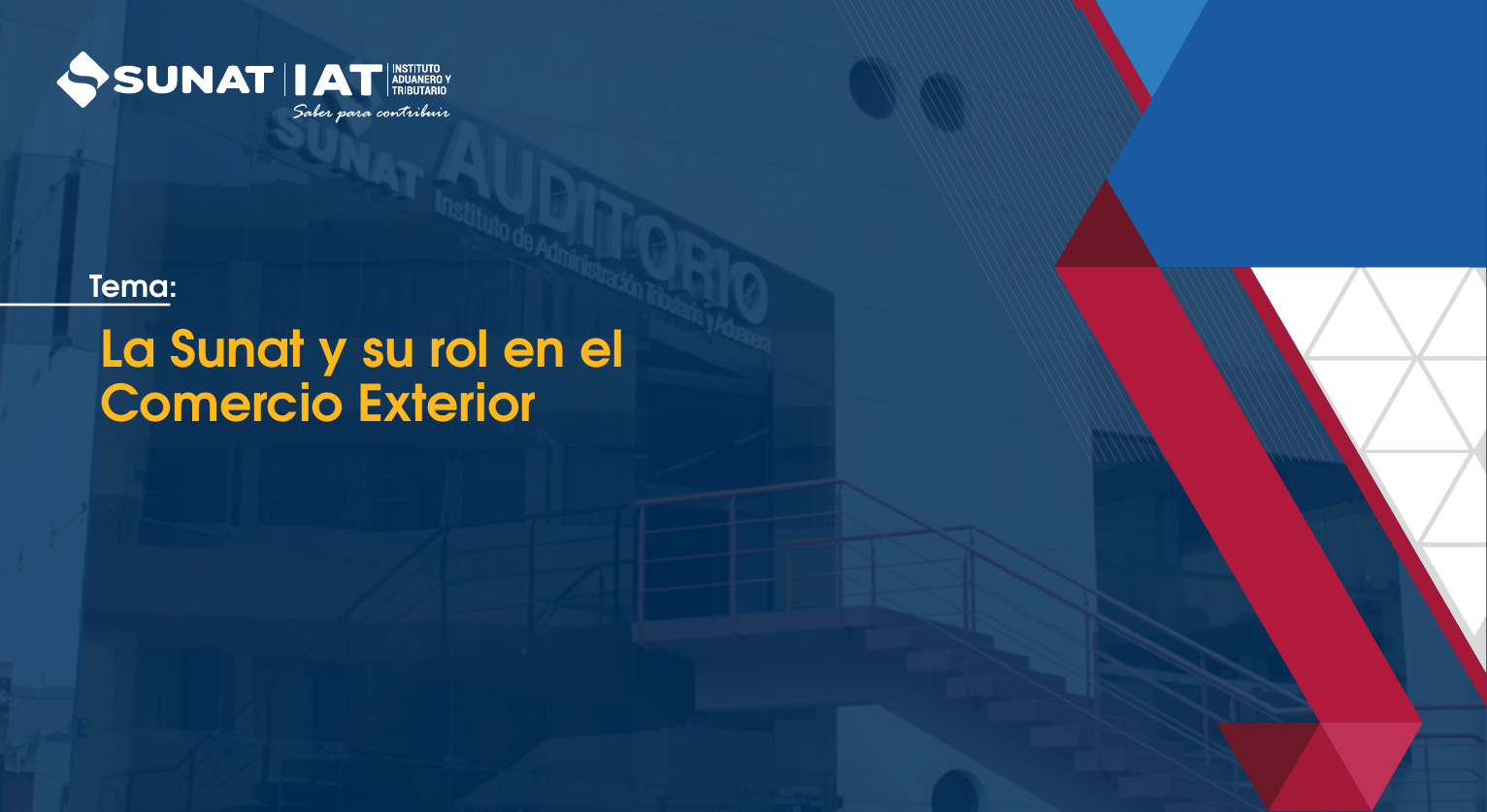

# La Sunat y su rol en el  Comercio Exterior